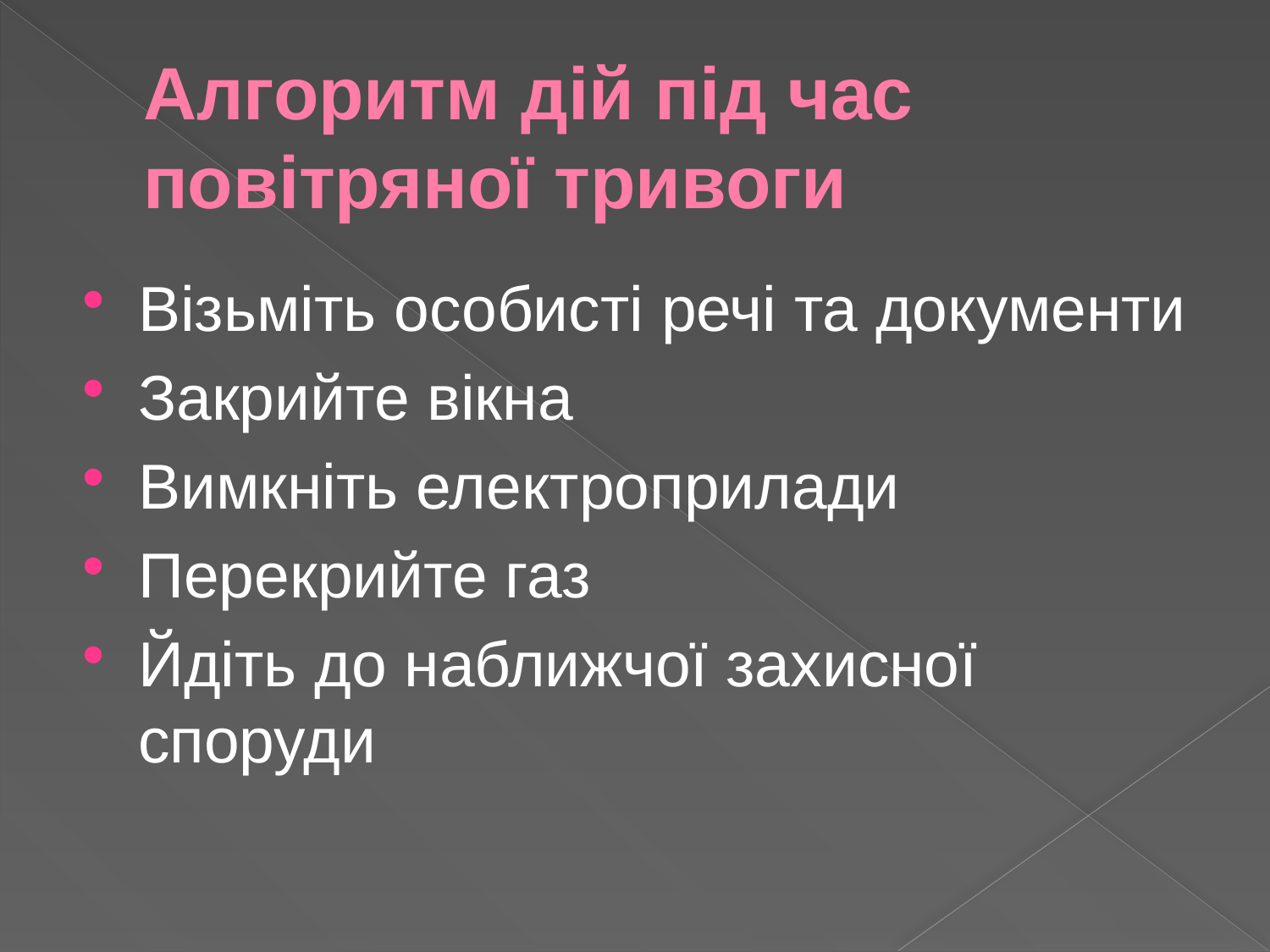

# Алгоритм дій під час повітряної тривоги
Візьміть особисті речі та документи
Закрийте вікна
Вимкніть електроприлади
Перекрийте газ
Йдіть до наближчої захисної споруди